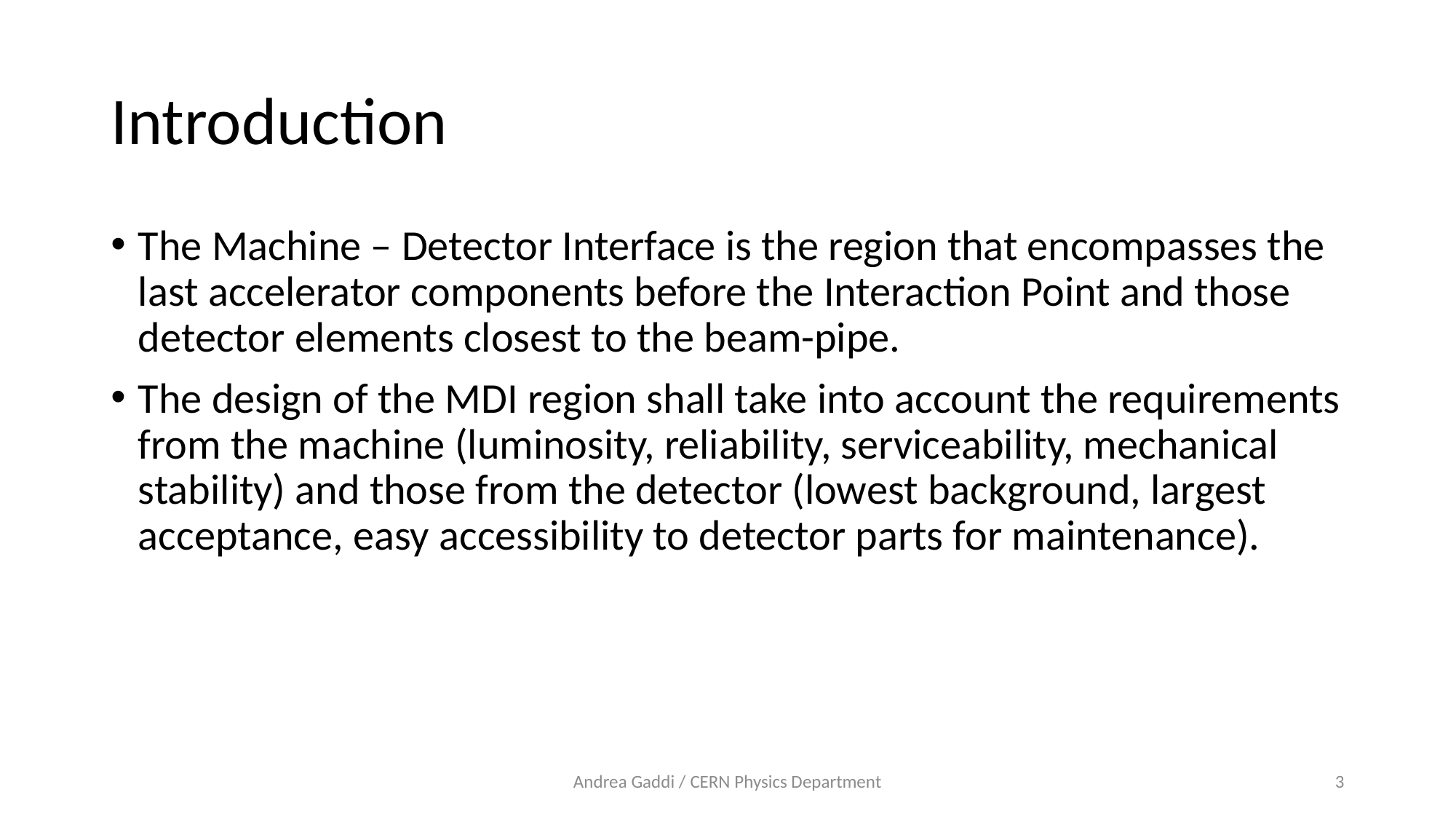

# Introduction
The Machine – Detector Interface is the region that encompasses the last accelerator components before the Interaction Point and those detector elements closest to the beam-pipe.
The design of the MDI region shall take into account the requirements from the machine (luminosity, reliability, serviceability, mechanical stability) and those from the detector (lowest background, largest acceptance, easy accessibility to detector parts for maintenance).
Andrea Gaddi / CERN Physics Department
3